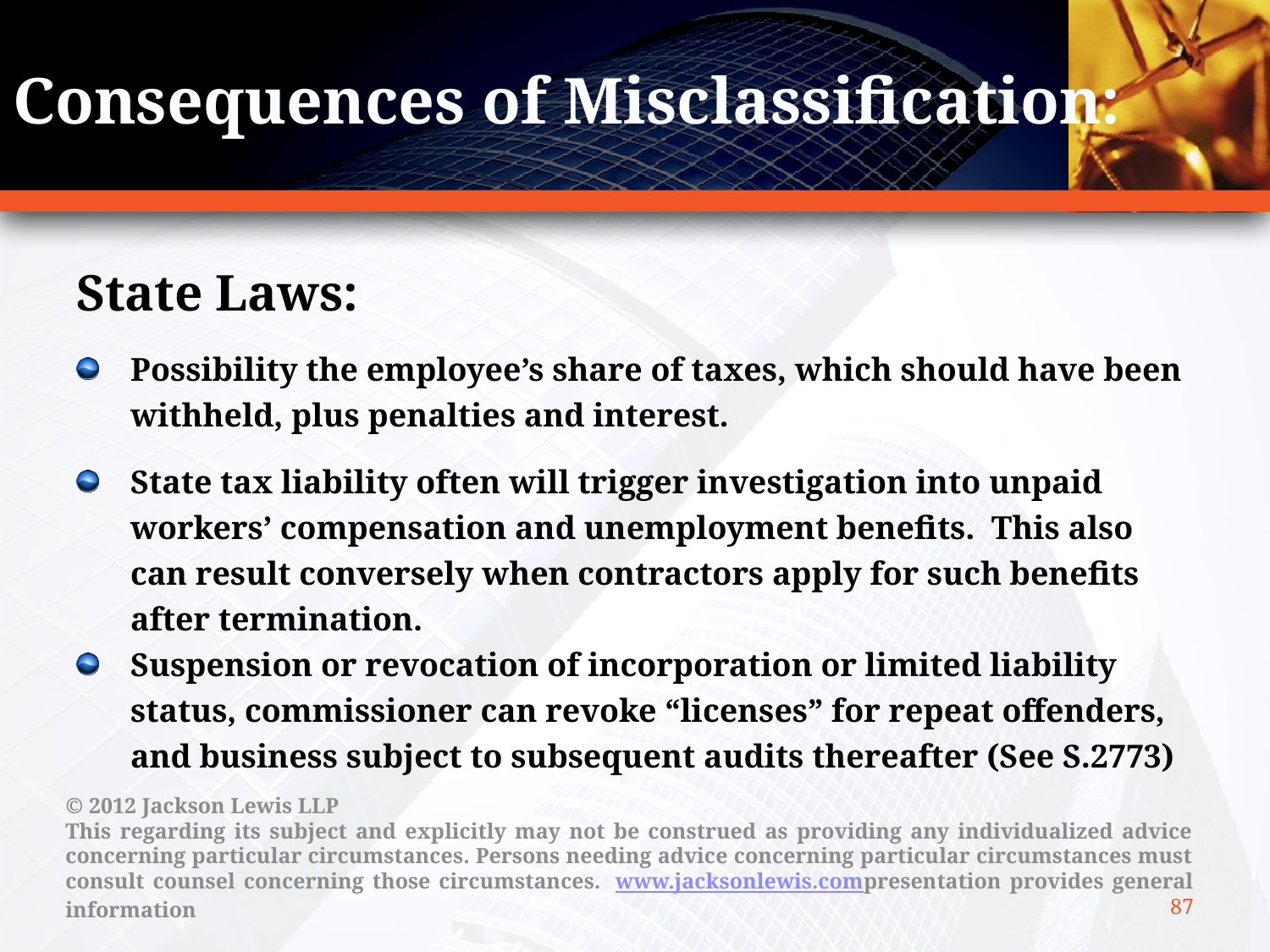

# Consequences of Misclassification:
State Laws:
Possibility the employee’s share of taxes, which should have been withheld, plus penalties and interest.
State tax liability often will trigger investigation into unpaid workers’ compensation and unemployment benefits.  This also can result conversely when contractors apply for such benefits after termination.
Suspension or revocation of incorporation or limited liability status, commissioner can revoke “licenses” for repeat offenders, and business subject to subsequent audits thereafter (See S.2773)

© 2012 Jackson Lewis LLP
This regarding its subject and explicitly may not be construed as providing any individualized advice concerning particular circumstances. Persons needing advice concerning particular circumstances must consult counsel concerning those circumstances.  www.jacksonlewis.compresentation provides general information
87